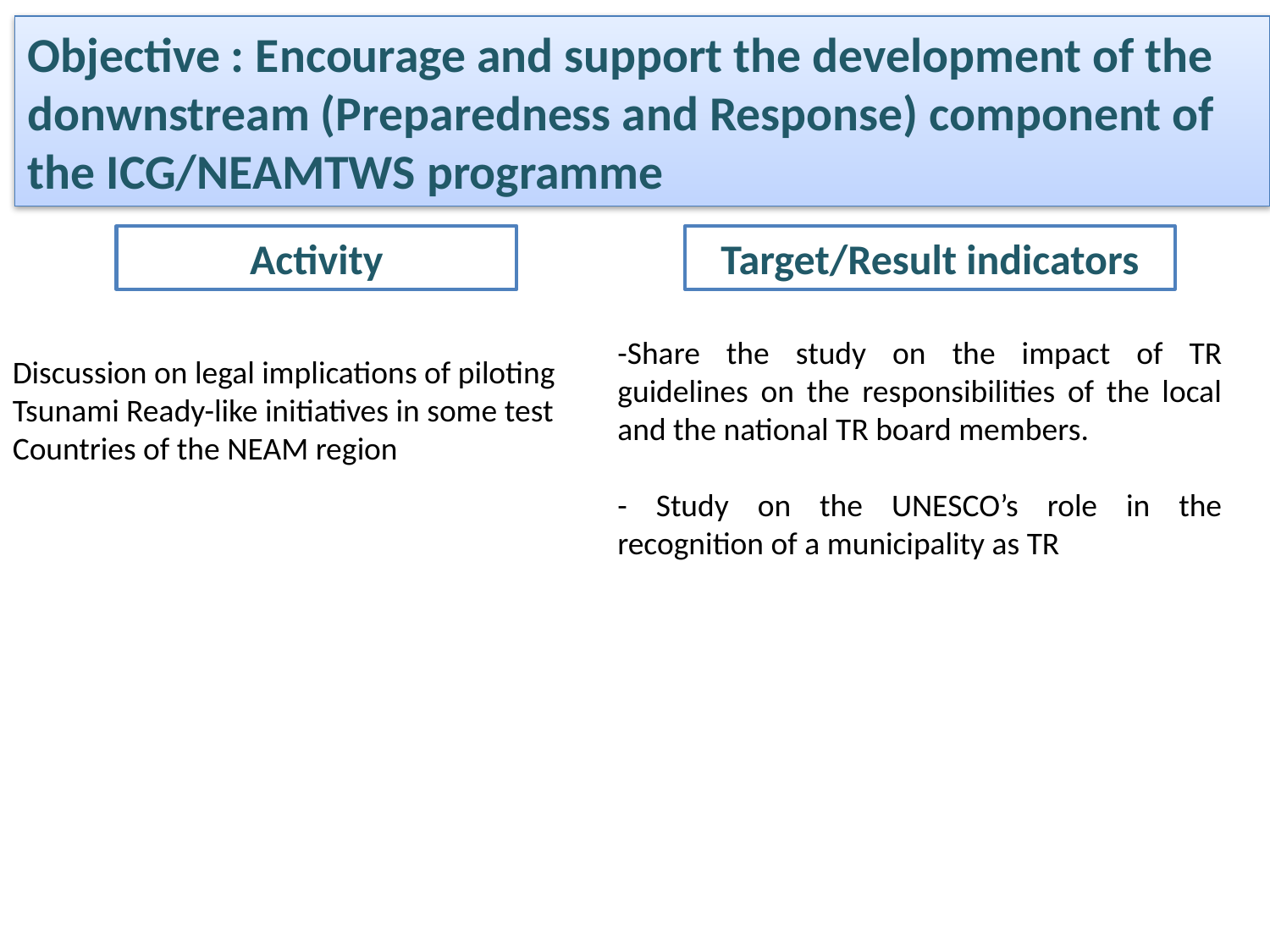

# Objective : Encourage and support the development of the donwnstream (Preparedness and Response) component of the ICG/NEAMTWS programme
Activity
Target/Result indicators
-Share the study on the impact of TR guidelines on the responsibilities of the local and the national TR board members.

- Study on the UNESCO’s role in the recognition of a municipality as TR

Discussion on legal implications of piloting Tsunami Ready-like initiatives in some test Countries of the NEAM region